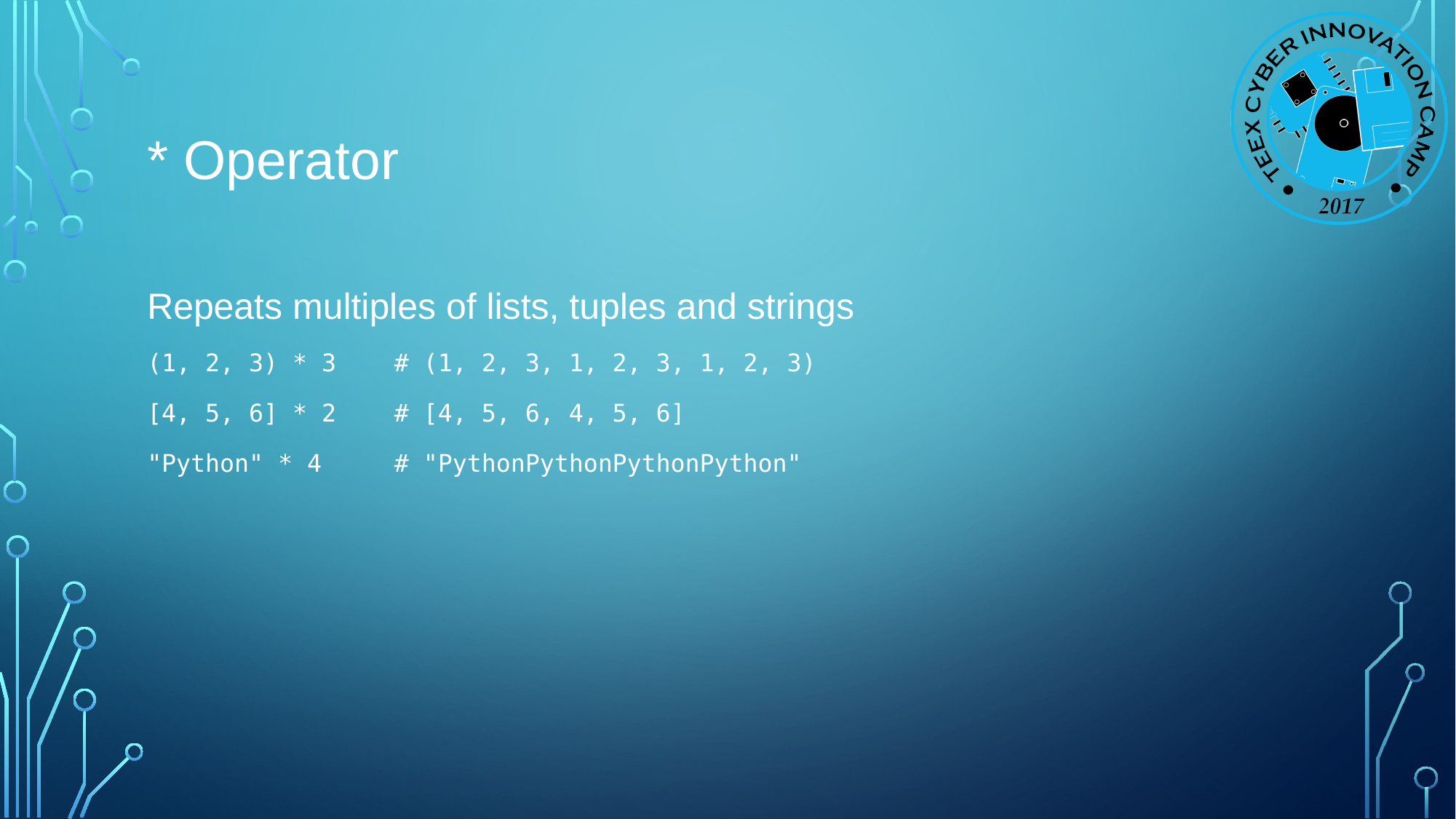

# * Operator
Repeats multiples of lists, tuples and strings
(1, 2, 3) * 3    # (1, 2, 3, 1, 2, 3, 1, 2, 3)
[4, 5, 6] * 2    # [4, 5, 6, 4, 5, 6]
"Python" * 4     # "PythonPythonPythonPython"